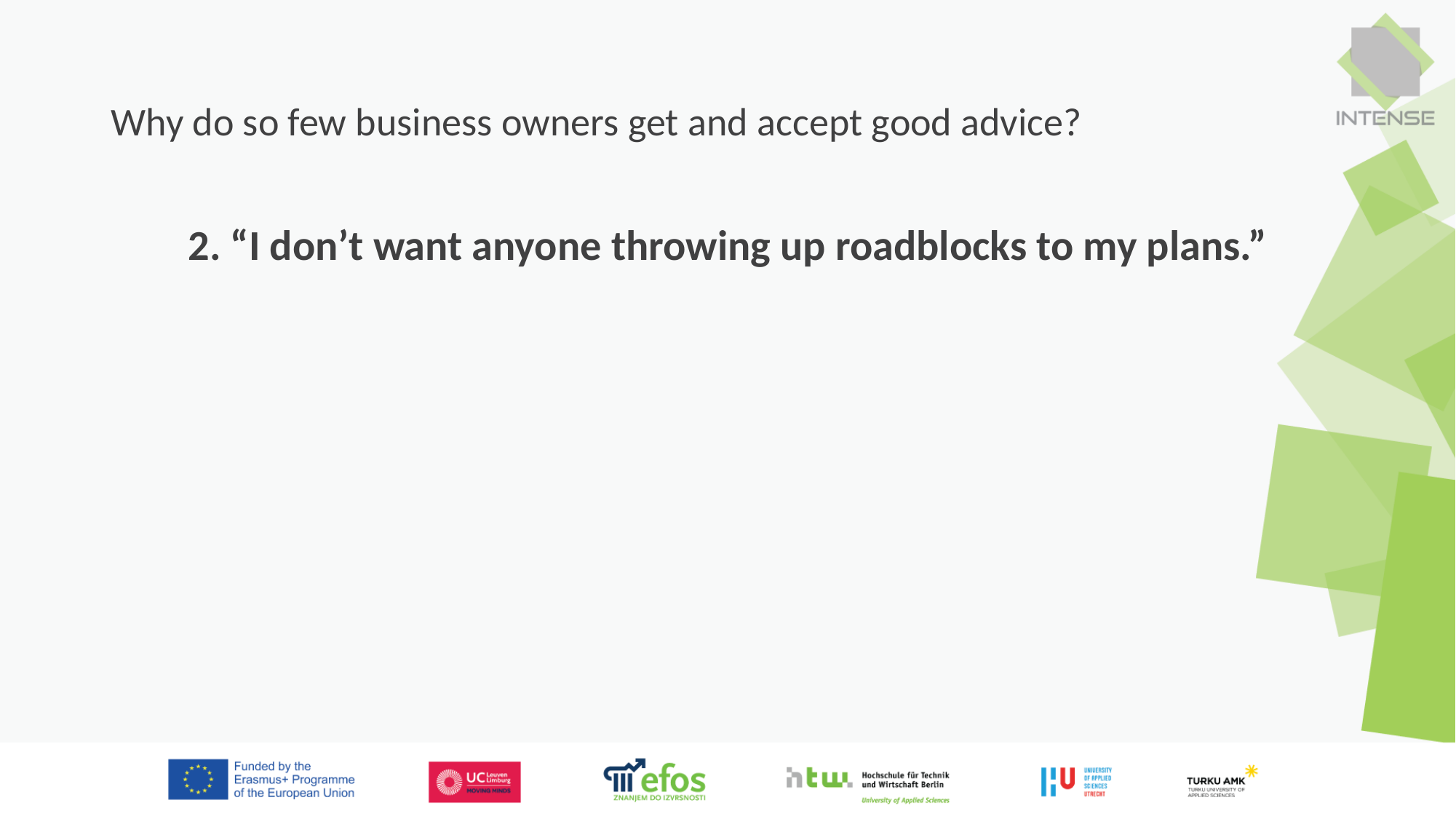

# Why do so few business owners get and accept good advice?
2. “I don’t want anyone throwing up roadblocks to my plans.”